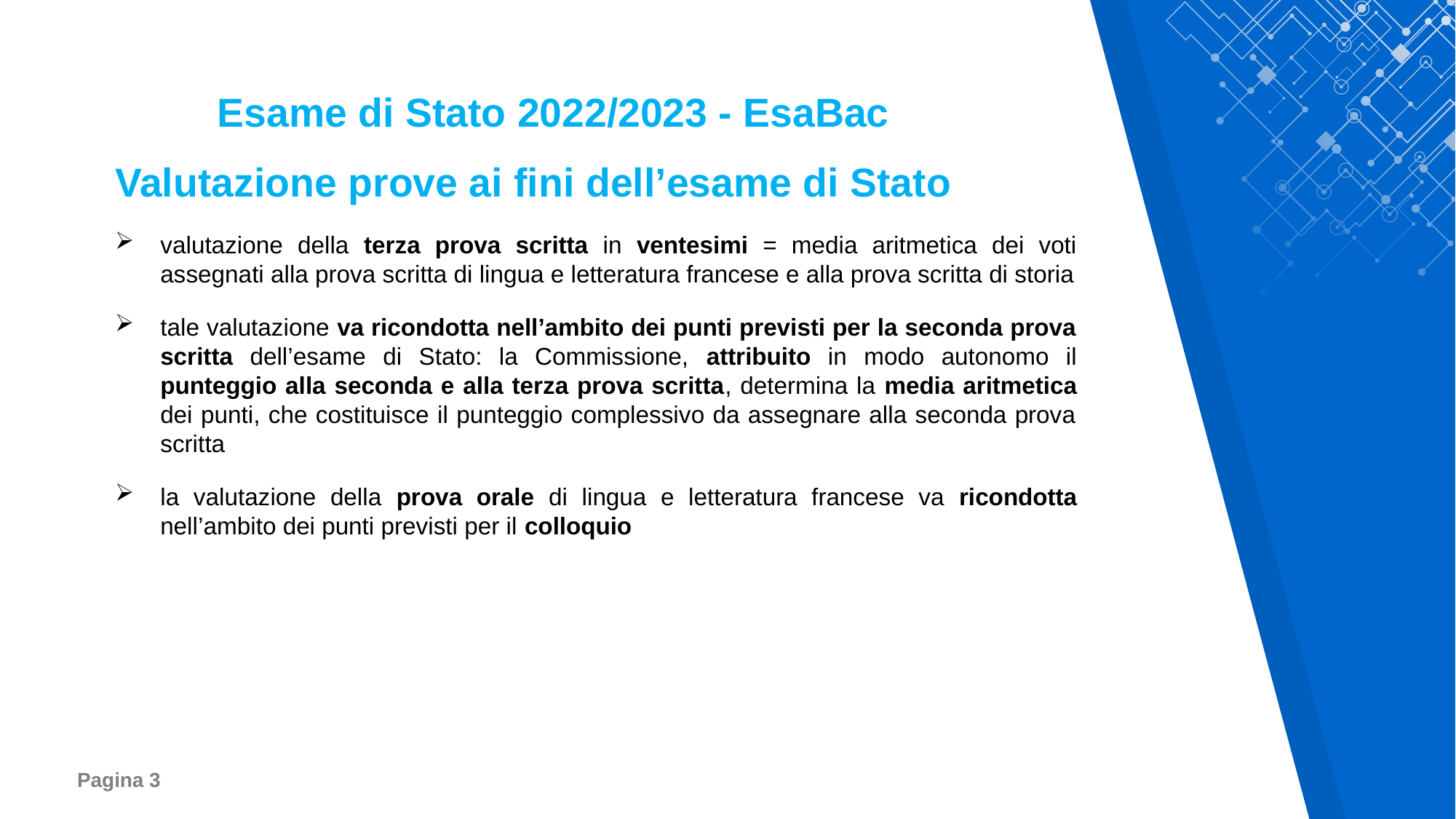

Esame di Stato 2022/2023 - EsaBac

Valutazione prove ai fini dell’esame di Stato
valutazione della terza prova scritta in ventesimi = media aritmetica dei voti assegnati alla prova scritta di lingua e letteratura francese e alla prova scritta di storia
tale valutazione va ricondotta nell’ambito dei punti previsti per la seconda prova scritta dell’esame di Stato: la Commissione, attribuito in modo autonomo il punteggio alla seconda e alla terza prova scritta, determina la media aritmetica dei punti, che costituisce il punteggio complessivo da assegnare alla seconda prova scritta
la valutazione della prova orale di lingua e letteratura francese va ricondotta nell’ambito dei punti previsti per il colloquio